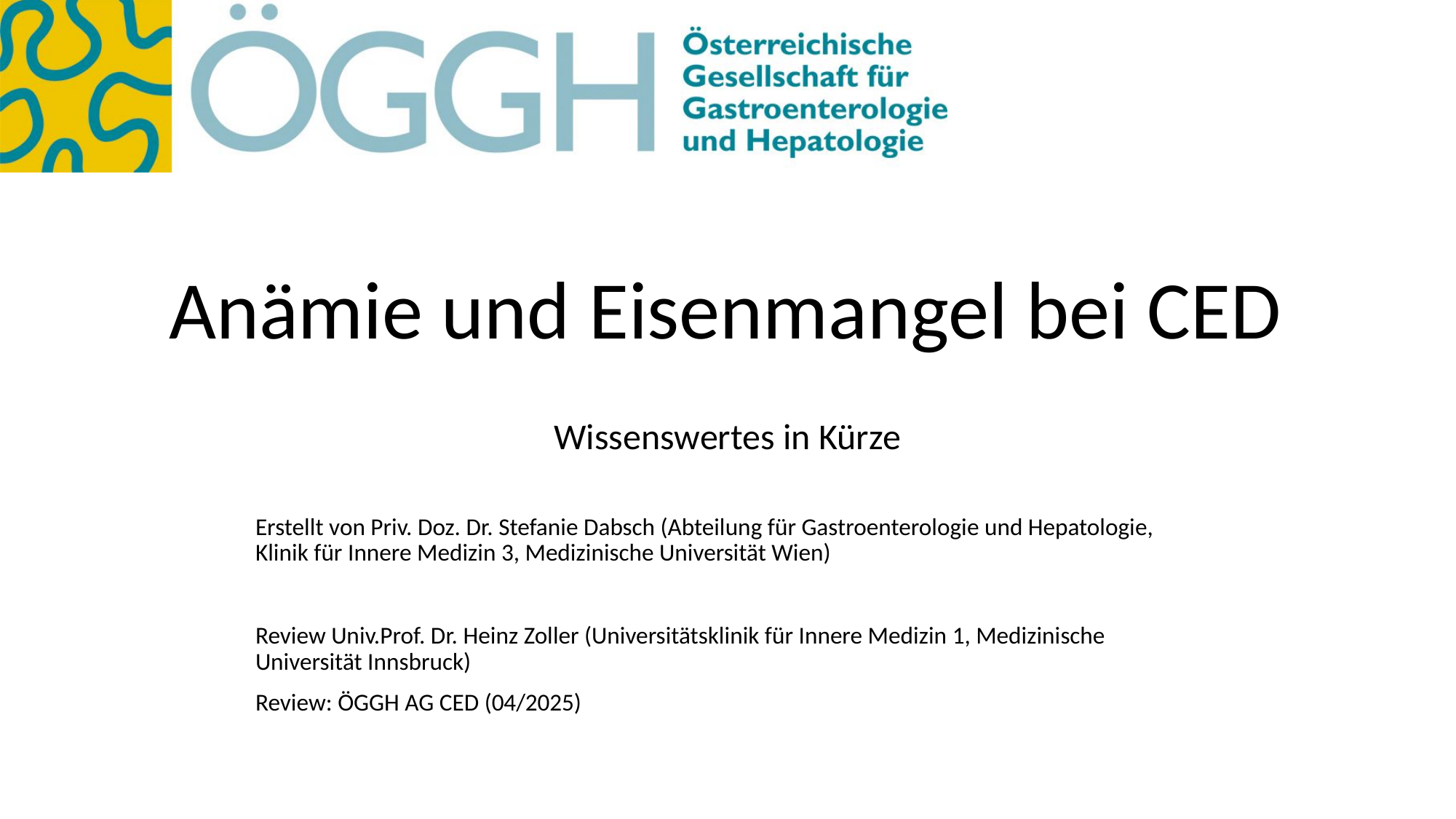

# Anämie und Eisenmangel bei CED
Wissenswertes in Kürze

Erstellt von Priv. Doz. Dr. Stefanie Dabsch (Abteilung für Gastroenterologie und Hepatologie, Klinik für Innere Medizin 3, Medizinische Universität Wien)

Review Univ.Prof. Dr. Heinz Zoller (Universitätsklinik für Innere Medizin 1, Medizinische Universität Innsbruck)
Review: ÖGGH AG CED (04/2025)